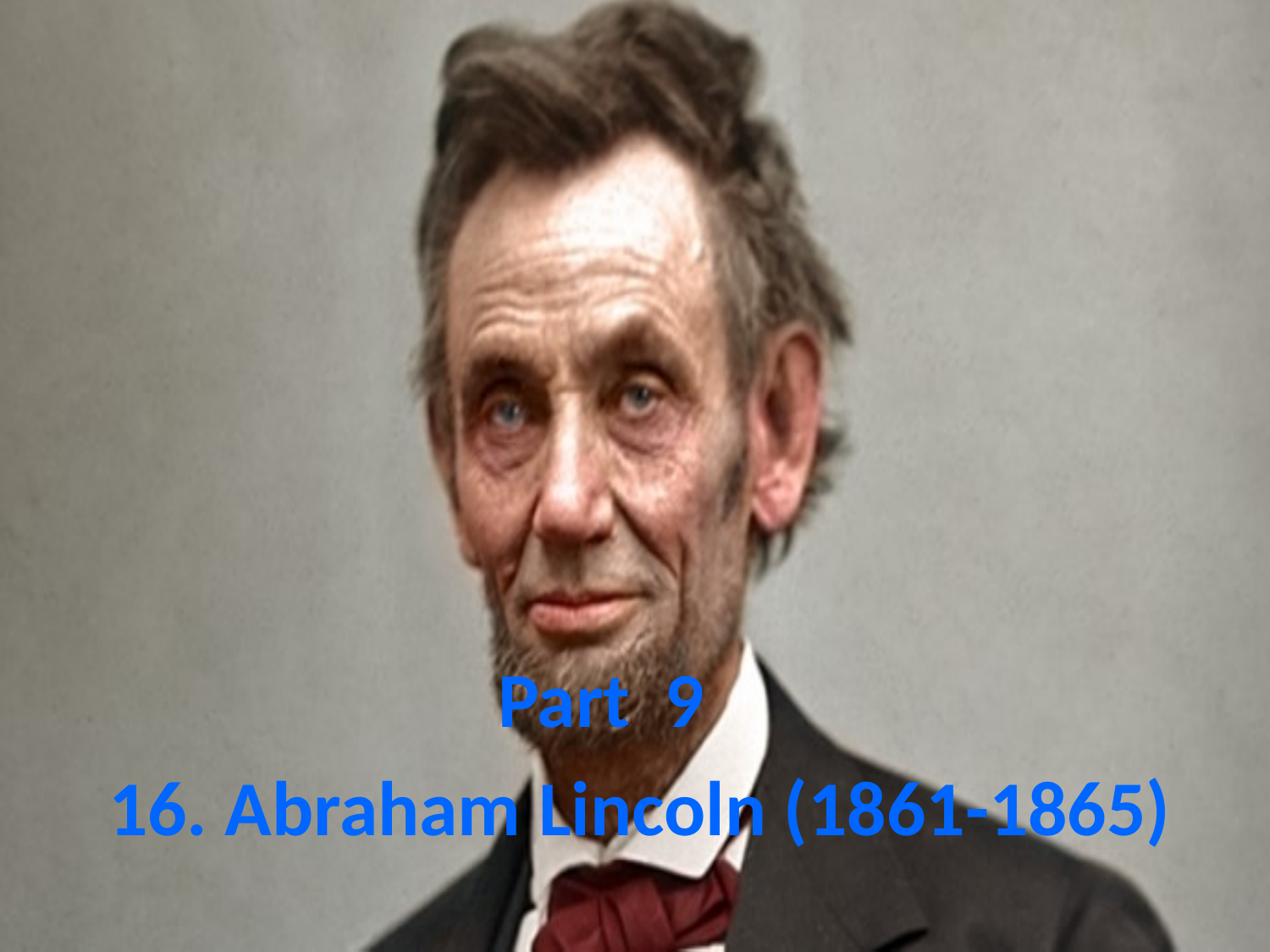

Part  9
# 16. Abraham Lincoln (1861-1865)